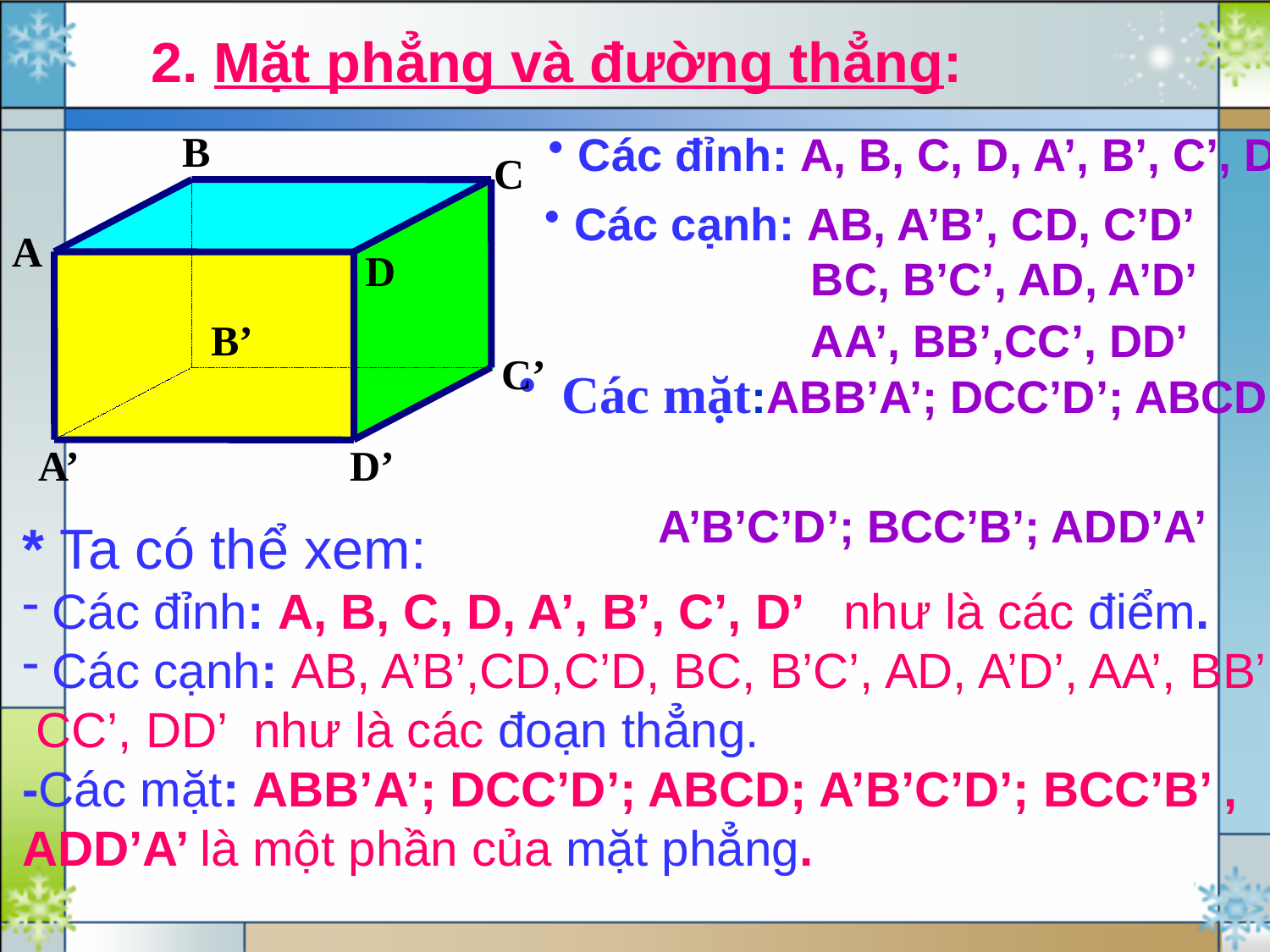

2. Mặt phẳng và đường thẳng:
B
C

A
D

B’
C’

A’
D’

Các đỉnh: A, B, C, D, A’, B’, C’, D’
Các cạnh: AB, A’B’, CD, C’D’
                     BC, B’C’, AD, A’D’
                     AA’, BB’,CC’, DD’
 Các mặt:ABB’A’; DCC’D’; ABCD;
           A’B’C’D’; BCC’B’; ADD’A’
* Ta có thể xem:
Các đỉnh: A, B, C, D, A’, B’, C’, D’   như là các điểm.
Các cạnh: AB, A’B’,CD,C’D, BC, B’C’, AD, A’D’, AA’, BB’
 CC’, DD’  như là các đoạn thẳng.
-Các mặt: ABB’A’; DCC’D’; ABCD; A’B’C’D’; BCC’B’ , ADD’A’ là một phần của mặt phẳng.